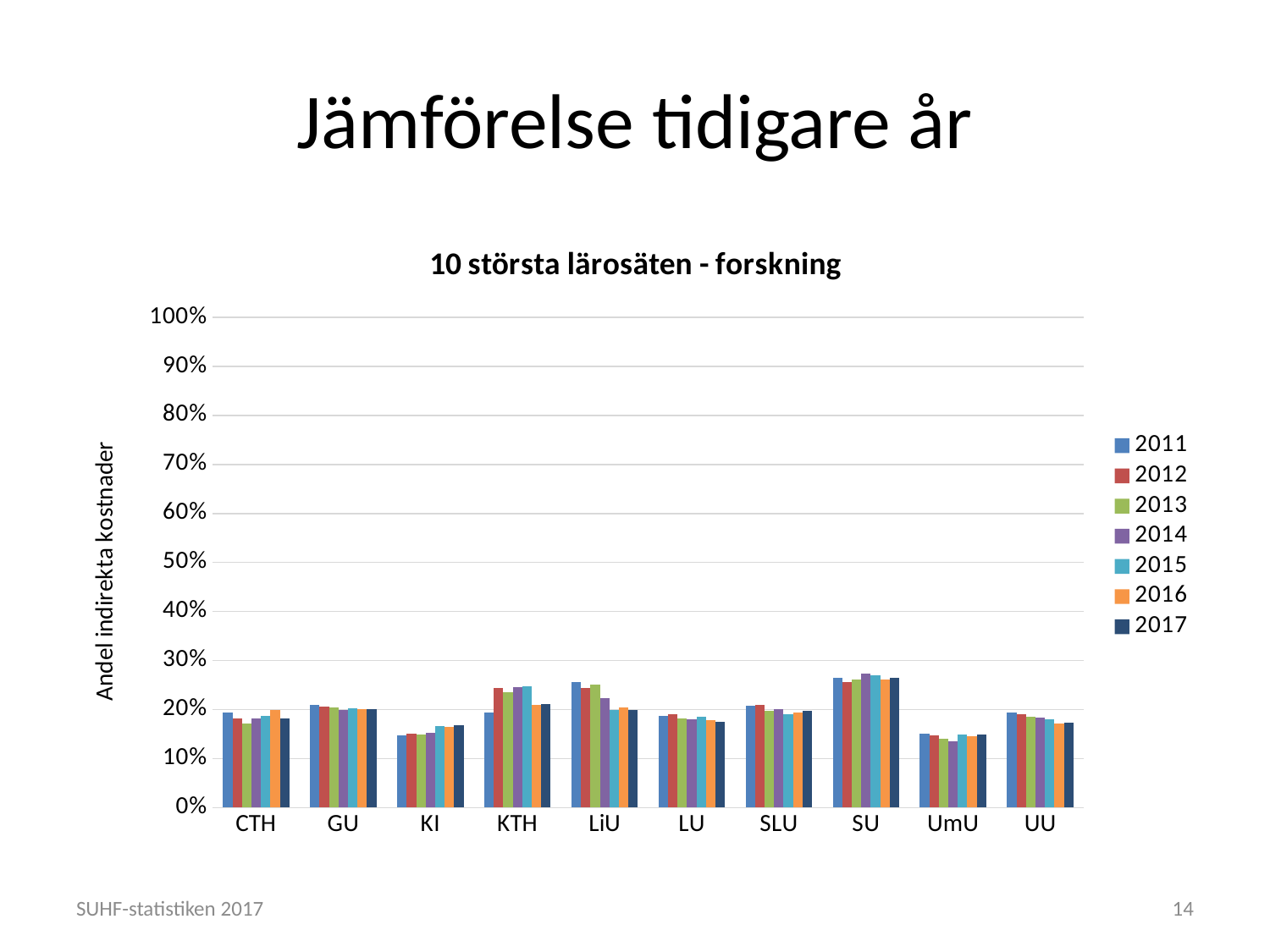

# Jämförelse tidigare år

### Chart: 10 största lärosäten - forskning

| Category | 2011 | 2012 | 2013 | 2014 | 2015 | 2016 | 2017 |
|---|---|---|---|---|---|---|---|
| CTH | 0.19367908650643956 | 0.18105843999484528 | 0.17190320300241663 | 0.18181794665096537 | 0.18776950427424322 | 0.19977259479594822 | 0.18196860594171663 |
| GU | 0.20953423606154484 | 0.2056434433888583 | 0.20392541481856502 | 0.19853510934086932 | 0.20282745689514242 | 0.20109873286220048 | 0.20116364578845325 |
| KI | 0.14757067884048733 | 0.1516168299613678 | 0.14869609913608914 | 0.15325351538938758 | 0.1668600361383985 | 0.16486913085127144 | 0.16779896629942492 |
| KTH | 0.19398430716573878 | 0.2438961915557926 | 0.23523061238755968 | 0.24527096578469873 | 0.2466083635753904 | 0.2095049196645526 | 0.21182192065406039 |
| LiU | 0.25530143563012037 | 0.2447680741036293 | 0.25130559289984805 | 0.22311419569647614 | 0.19943340483146177 | 0.2045678884345587 | 0.19966543875857987 |
| LU | 0.1876158817798919 | 0.1907992180124237 | 0.18162695297178677 | 0.17978259051433307 | 0.18568217702861353 | 0.17757278743983143 | 0.17449866719067747 |
| SLU | 0.20711356167322387 | 0.20974092138536277 | 0.19694865634722178 | 0.20047147455908232 | 0.19120581103761664 | 0.19373457353213908 | 0.19800149242821619 |
| SU | 0.2648158806268761 | 0.2553259837499155 | 0.26082024837466644 | 0.27392783791849157 | 0.26976031254100136 | 0.2611531357152144 | 0.2650044583476307 |
| UmU | 0.15055104742963843 | 0.1481448337514134 | 0.14120177009293206 | 0.1344602138415858 | 0.1492416708151387 | 0.14640926492372214 | 0.1492678198966613 |
| UU | 0.1930851470972811 | 0.18976182986716467 | 0.18482609002378328 | 0.18427501670106652 | 0.1802140194792881 | 0.17134386892059195 | 0.17401805092090497 |
SUHF-statistiken 2017
14